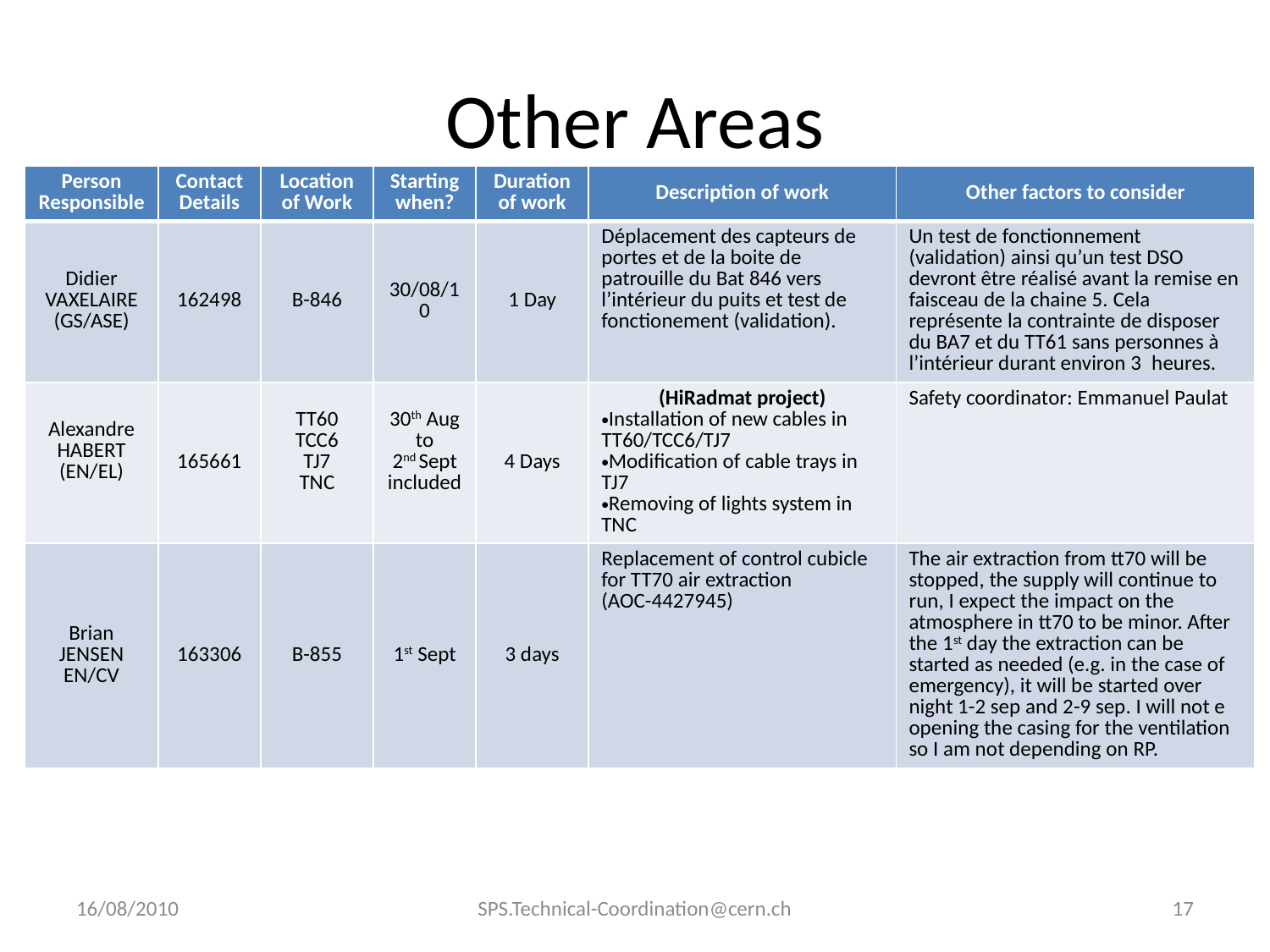

# Other Areas
| Person Responsible | Contact Details | Location of Work | Starting when? | Duration of work | Description of work | Other factors to consider |
| --- | --- | --- | --- | --- | --- | --- |
| Didier VAXELAIRE (GS/ASE) | 162498 | B-846 | 30/08/10 | 1 Day | Déplacement des capteurs de portes et de la boite de patrouille du Bat 846 vers l’intérieur du puits et test de fonctionement (validation). | Un test de fonctionnement (validation) ainsi qu’un test DSO devront être réalisé avant la remise en faisceau de la chaine 5. Cela représente la contrainte de disposer du BA7 et du TT61 sans personnes à l’intérieur durant environ 3  heures. |
| Alexandre HABERT (EN/EL) | 165661 | TT60 TCC6 TJ7 TNC | 30th Aug to 2nd Sept included | 4 Days | (HiRadmat project) Installation of new cables in TT60/TCC6/TJ7 Modification of cable trays in TJ7 Removing of lights system in TNC | Safety coordinator: Emmanuel Paulat |
| Brian JENSEN EN/CV | 163306 | B-855 | 1st Sept | 3 days | Replacement of control cubicle for TT70 air extraction (AOC-4427945) | The air extraction from tt70 will be stopped, the supply will continue to run, I expect the impact on the atmosphere in tt70 to be minor. After the 1st day the extraction can be started as needed (e.g. in the case of emergency), it will be started over night 1-2 sep and 2-9 sep. I will not e opening the casing for the ventilation so I am not depending on RP. |
16/08/2010
SPS.Technical-Coordination@cern.ch
17